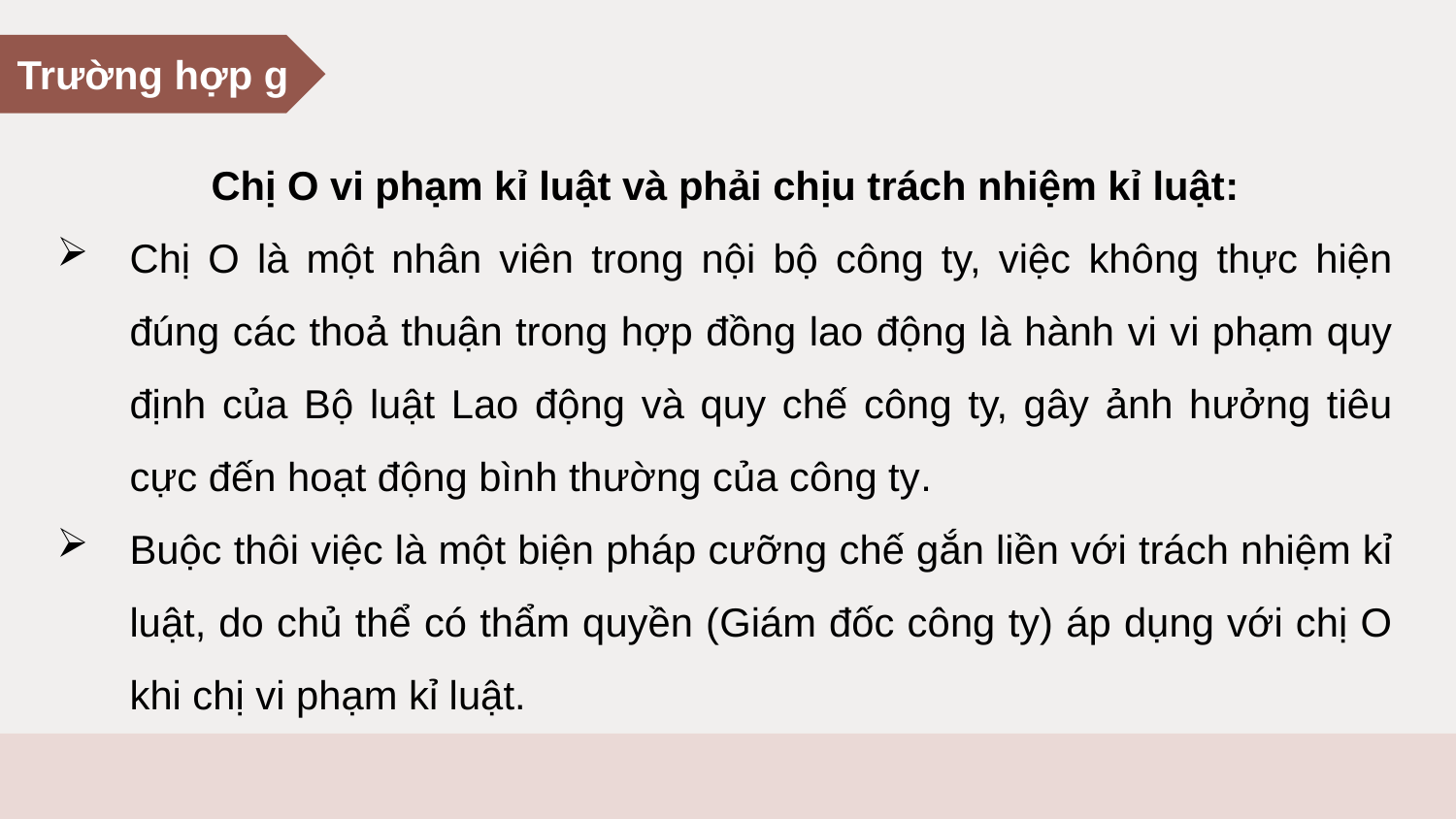

Trường hợp g
Chị O vi phạm kỉ luật và phải chịu trách nhiệm kỉ luật:
Chị O là một nhân viên trong nội bộ công ty, việc không thực hiện đúng các thoả thuận trong hợp đồng lao động là hành vi vi phạm quy định của Bộ luật Lao động và quy chế công ty, gây ảnh hưởng tiêu cực đến hoạt động bình thường của công ty.
Buộc thôi việc là một biện pháp cưỡng chế gắn liền với trách nhiệm kỉ luật, do chủ thể có thẩm quyền (Giám đốc công ty) áp dụng với chị O khi chị vi phạm kỉ luật.